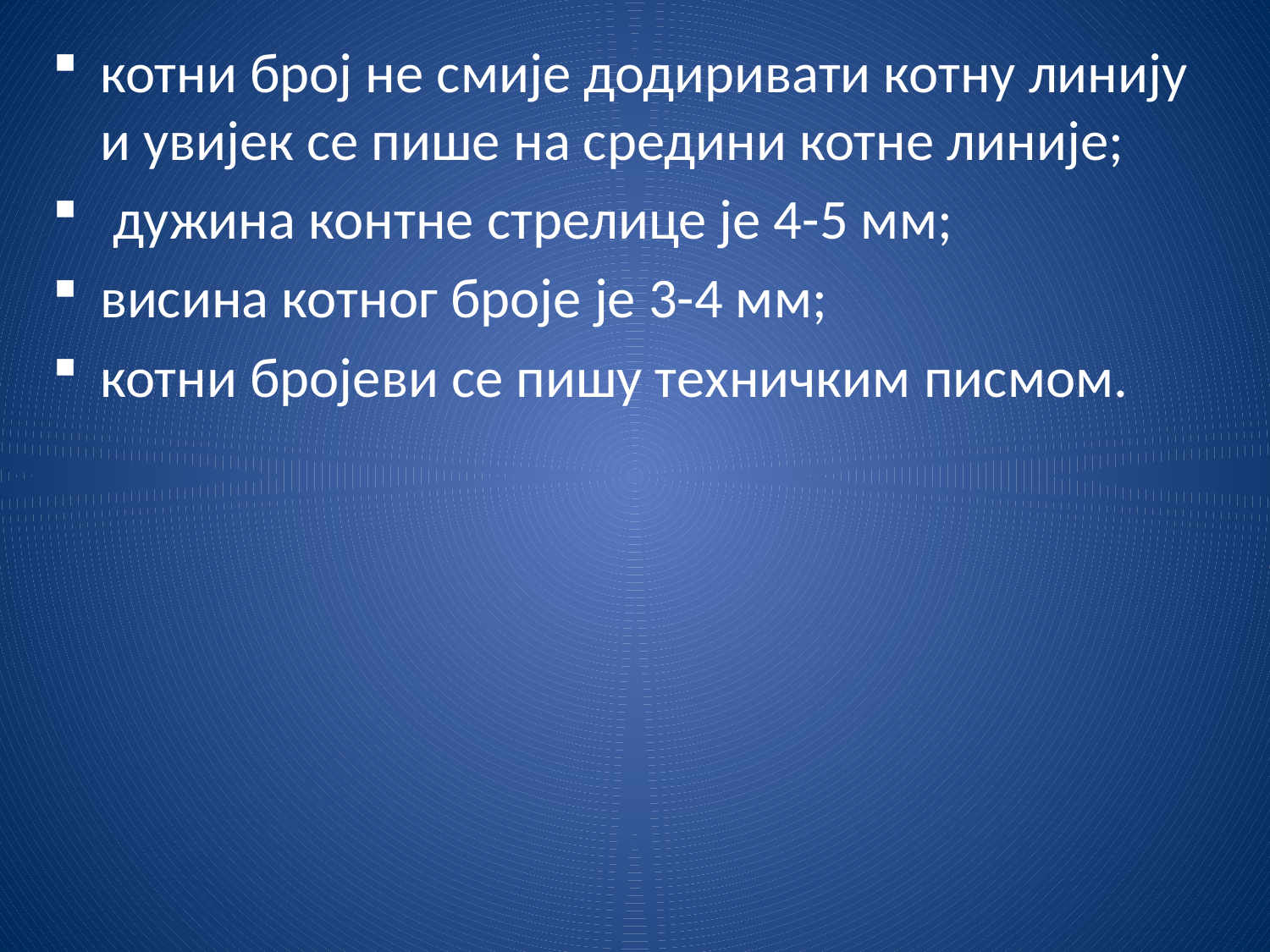

котни број не смије додиривати котну линију и увијек се пише на средини котне линије;
 дужина контне стрелице је 4-5 мм;
висина котног броје је 3-4 мм;
котни бројеви се пишу техничким писмом.